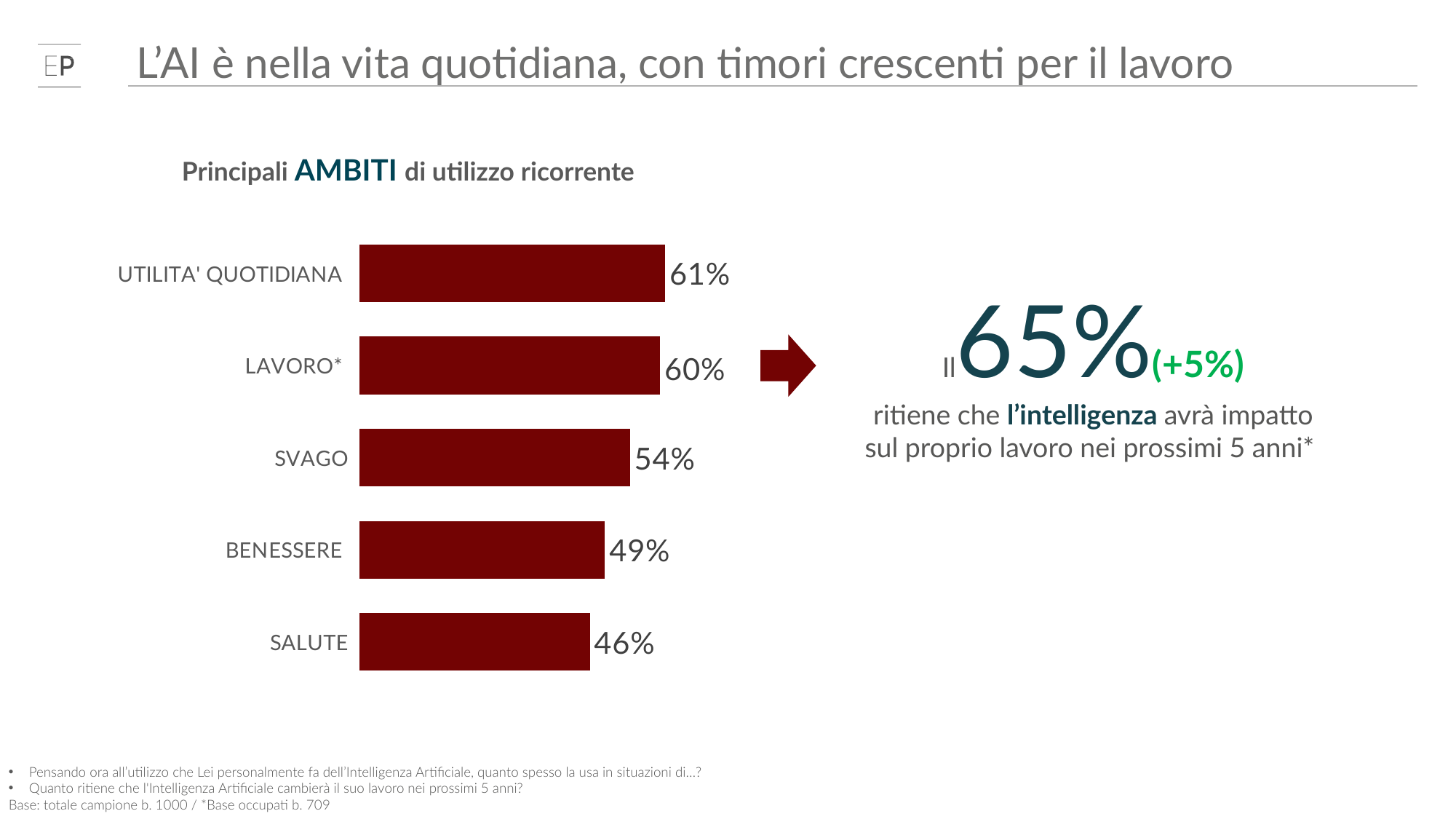

L’AI è nella vita quotidiana, con timori crescenti per il lavoro

Principali AMBITI di utilizzo ricorrente

### Chart

| Category | Serie 1 |
|---|---|
| UTILITA' QUOTIDIANA  | 61.0 |
| LAVORO*  | 60.0 |
| SVAGO | 54.0 |
| BENESSERE  | 49.0 |
| SALUTE | 46.0 |
Il65%(+5%)
ritiene che l’intelligenza avrà impatto sul proprio lavoro nei prossimi 5 anni*

Pensando ora all’utilizzo che Lei personalmente fa dell’Intelligenza Artificiale, quanto spesso la usa in situazioni di…?
Quanto ritiene che l'Intelligenza Artificiale cambierà il suo lavoro nei prossimi 5 anni?
Base: totale campione b. 1000 / *Base occupati b. 709